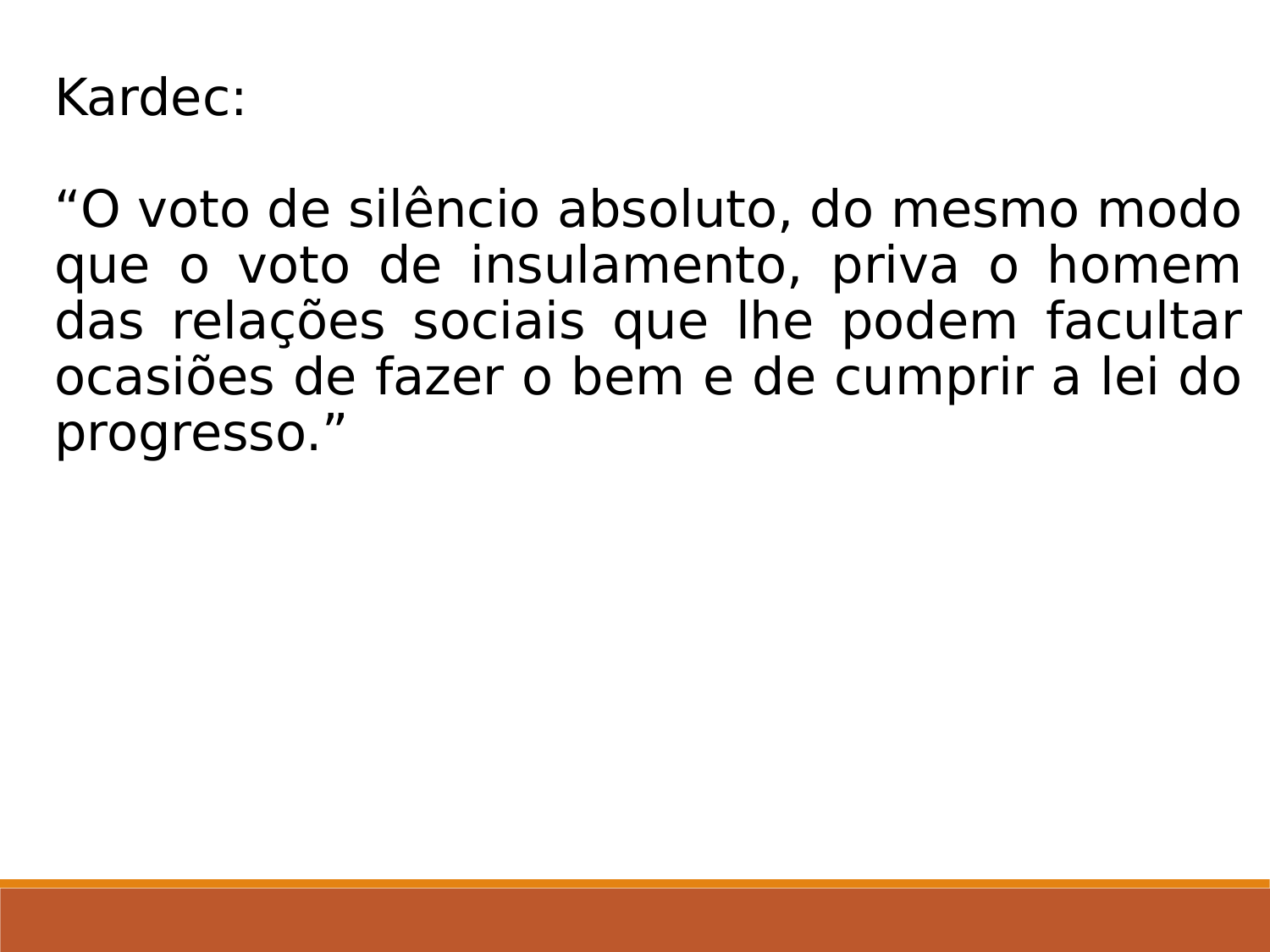

Kardec:

“O voto de silêncio absoluto, do mesmo modo que o voto de insulamento, priva o homem das relações sociais que lhe podem facultar ocasiões de fazer o bem e de cumprir a lei do progresso.”